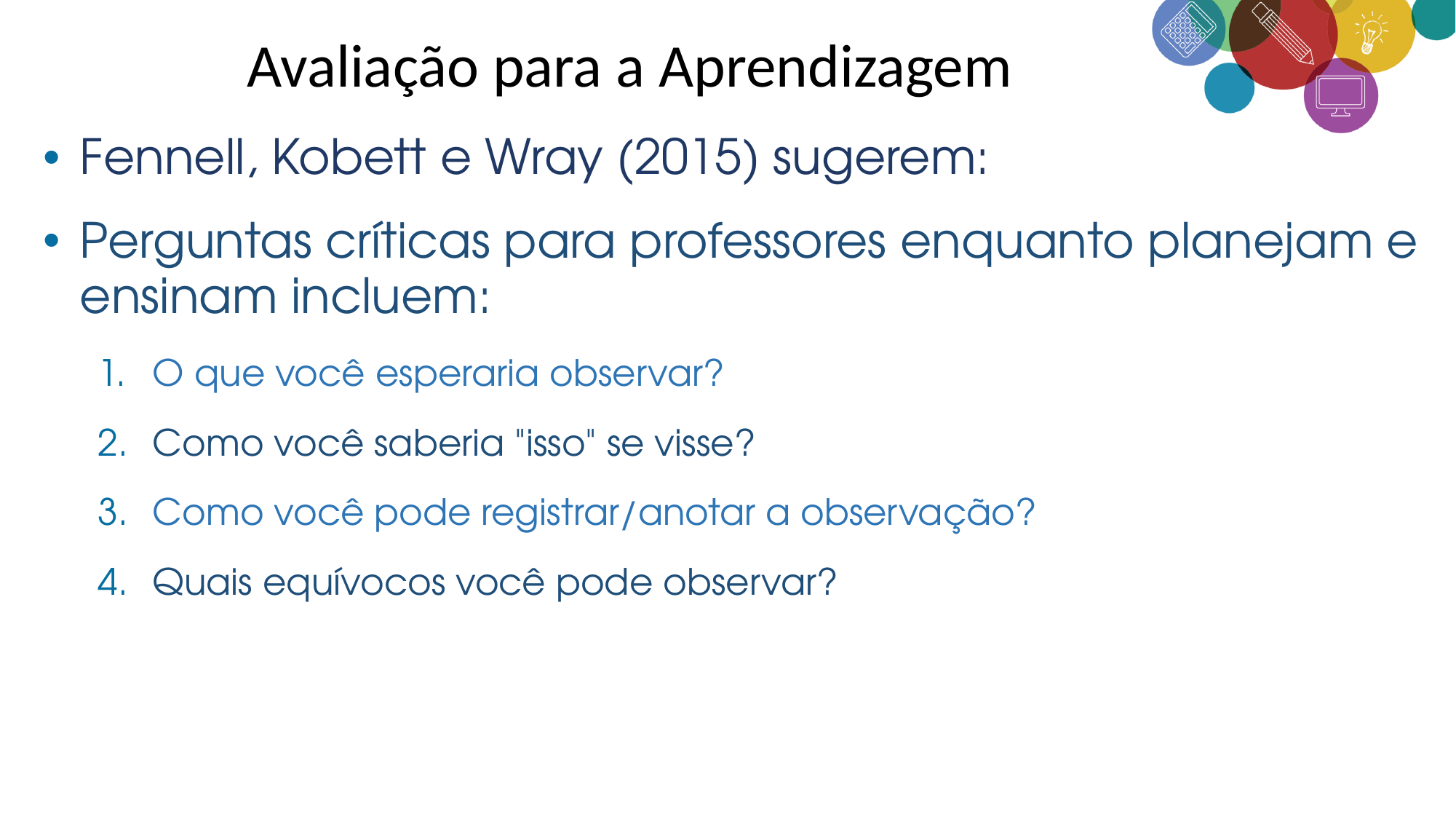

Avaliação para a Aprendizagem
Fennell, Kobett e Wray (2015) sugerem:
Perguntas críticas para professores enquanto planejam e ensinam incluem:
O que você esperaria observar?
Como você saberia "isso" se visse?
Como você pode registrar/anotar a observação?
Quais equívocos você pode observar?